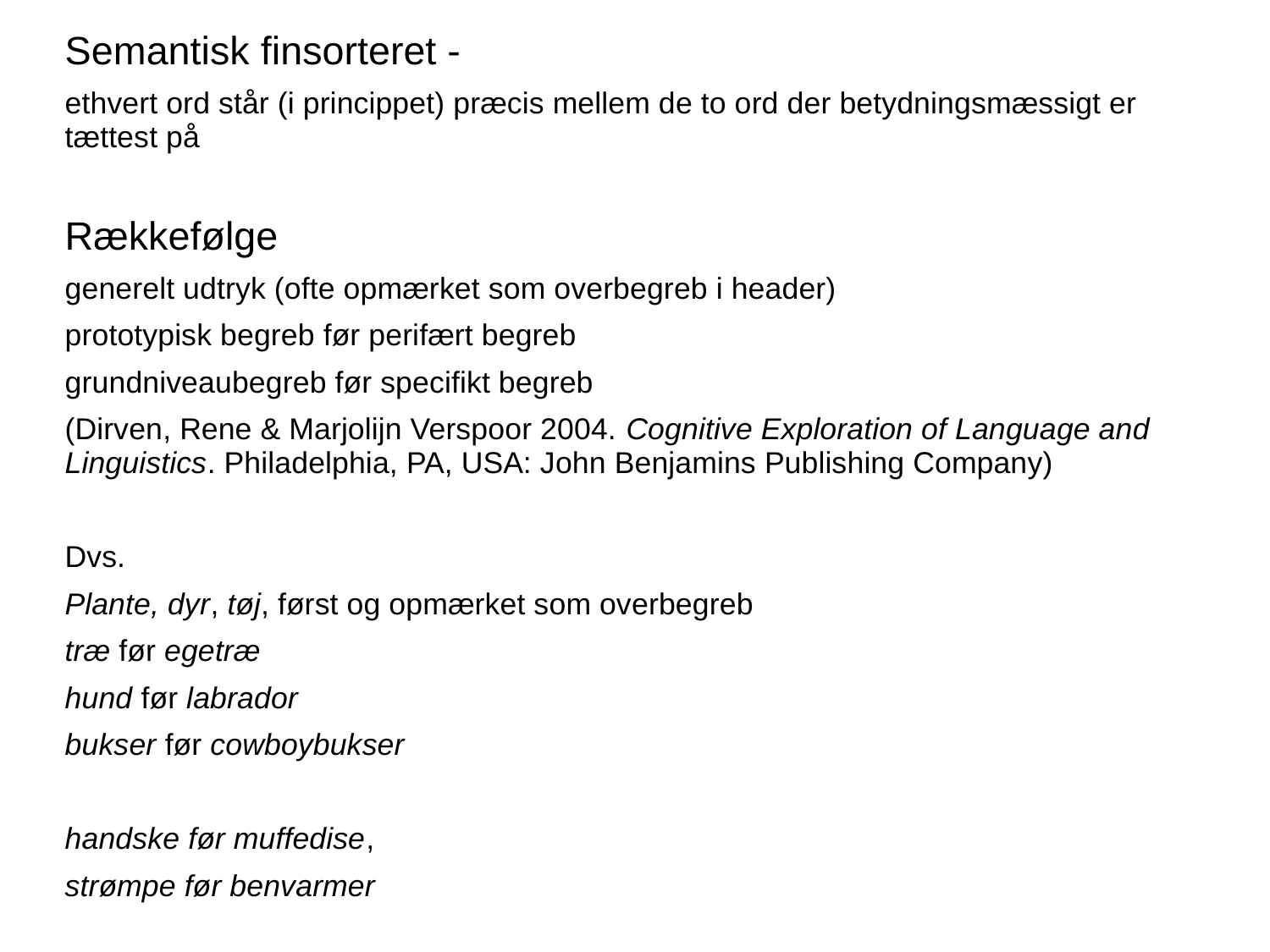

Semantisk finsorteret -
ethvert ord står (i princippet) præcis mellem de to ord der betydningsmæssigt er tættest på

Rækkefølge
generelt udtryk (ofte opmærket som overbegreb i header)
prototypisk begreb før perifært begreb
grundniveaubegreb før specifikt begreb
(Dirven, Rene & Marjolijn Verspoor 2004. Cognitive Exploration of Language and Linguistics. Philadelphia, PA, USA: John Benjamins Publishing Company)

Dvs.
Plante, dyr, tøj, først og opmærket som overbegreb
træ før egetræ
hund før labrador
bukser før cowboybukser

handske før muffedise,
strømpe før benvarmer